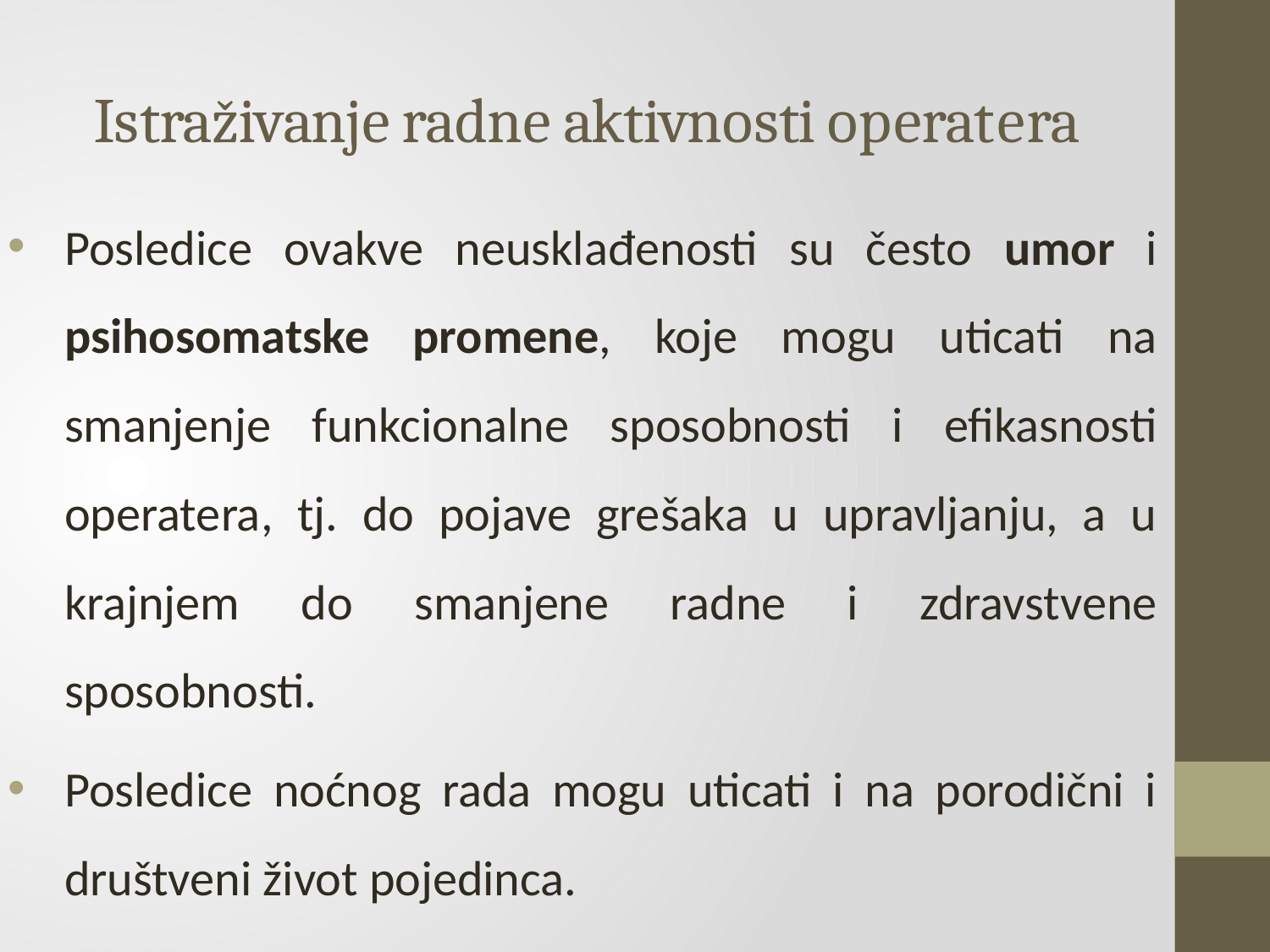

# Istraživanje radne aktivnosti operatera
Posledice ovakve neusklađenosti su često umor i psihosomatske promene, koje mogu uticati na smanjenje funkcionalne sposobnosti i efikasnosti operatera, tj. do pojave grešaka u upravljanju, a u krajnjem do smanjene radne i zdravstvene sposobnosti.
Posledice noćnog rada mogu uticati i na porodični i društveni život pojedinca.